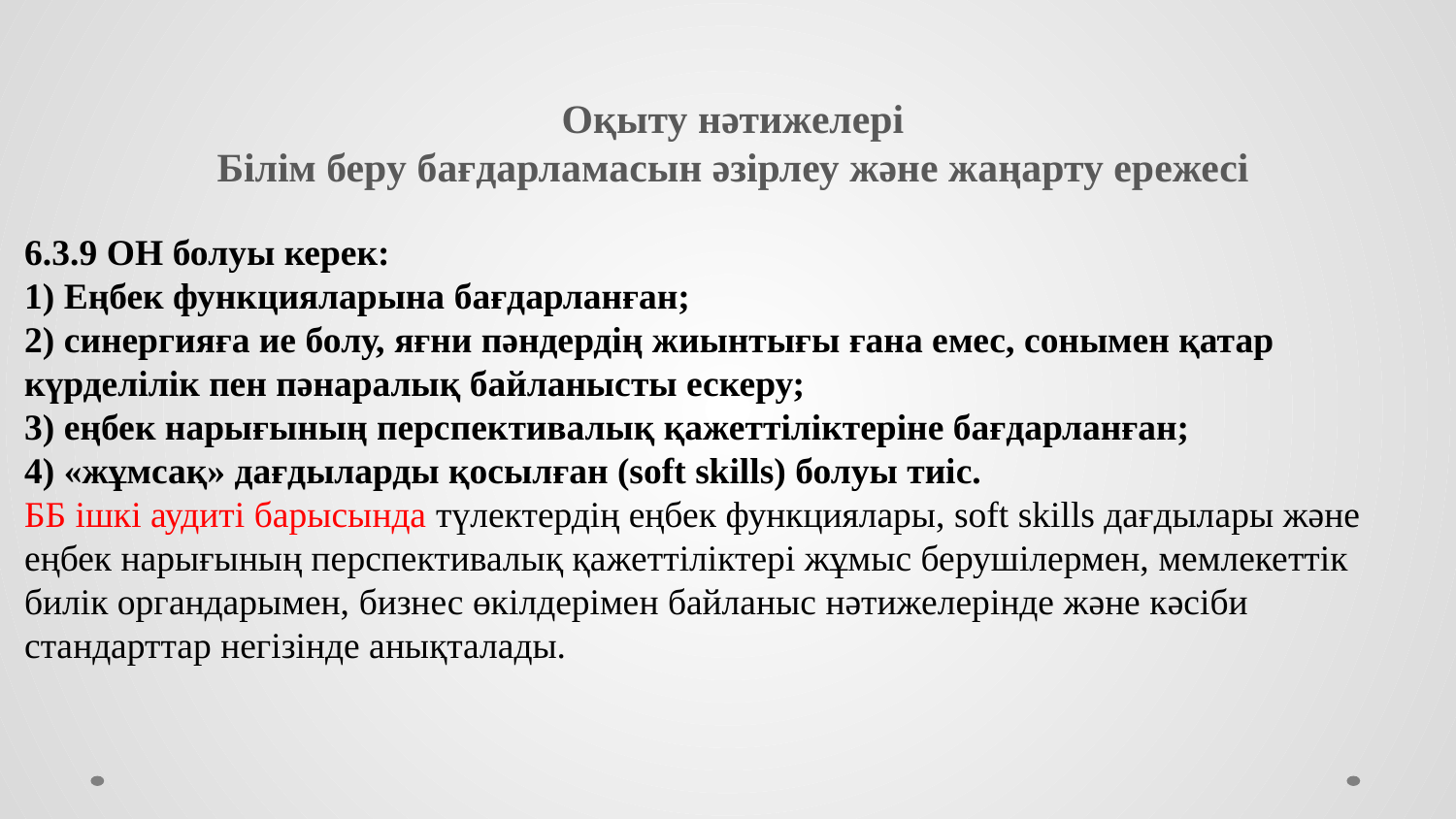

Оқыту нәтижелері
Білім беру бағдарламасын әзірлеу және жаңарту ережесі

6.3.9 ОН болуы керек:
1) Еңбек функцияларына бағдарланған;
2) синергияға ие болу, яғни пәндердің жиынтығы ғана емес, сонымен қатар күрделілік пен пәнаралық байланысты ескеру;
3) еңбек нарығының перспективалық қажеттіліктеріне бағдарланған;
4) «жұмсақ» дағдыларды қосылған (soft skills) болуы тиіс.
ББ ішкі аудиті барысында түлектердің еңбек функциялары, soft skills дағдылары және еңбек нарығының перспективалық қажеттіліктері жұмыс берушілермен, мемлекеттік билік органдарымен, бизнес өкілдерімен байланыс нәтижелерінде және кәсіби стандарттар негізінде анықталады.